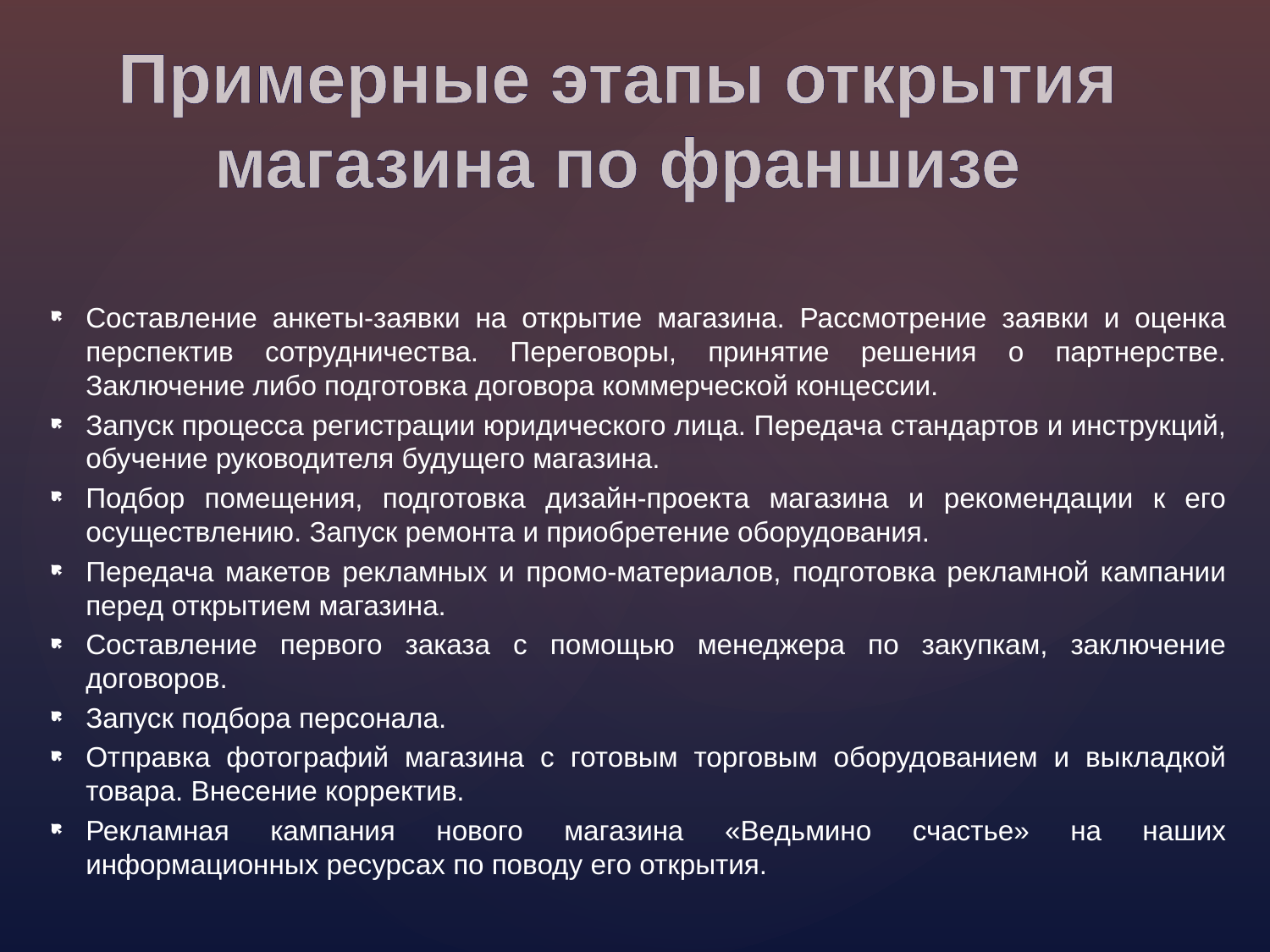

# Примерные этапы открытия магазина по франшизе

Составление анкеты-заявки на открытие магазина. Рассмотрение заявки и оценка перспектив сотрудничества. Переговоры, принятие решения о партнерстве. Заключение либо подготовка договора коммерческой концессии.
Запуск процесса регистрации юридического лица. Передача стандартов и инструкций, обучение руководителя будущего магазина.
Подбор помещения, подготовка дизайн-проекта магазина и рекомендации к его осуществлению. Запуск ремонта и приобретение оборудования.
Передача макетов рекламных и промо-материалов, подготовка рекламной кампании перед открытием магазина.
Составление первого заказа с помощью менеджера по закупкам, заключение договоров.
Запуск подбора персонала.
Отправка фотографий магазина с готовым торговым оборудованием и выкладкой товара. Внесение корректив.
Рекламная кампания нового магазина «Ведьмино счастье» на наших информационных ресурсах по поводу его открытия.